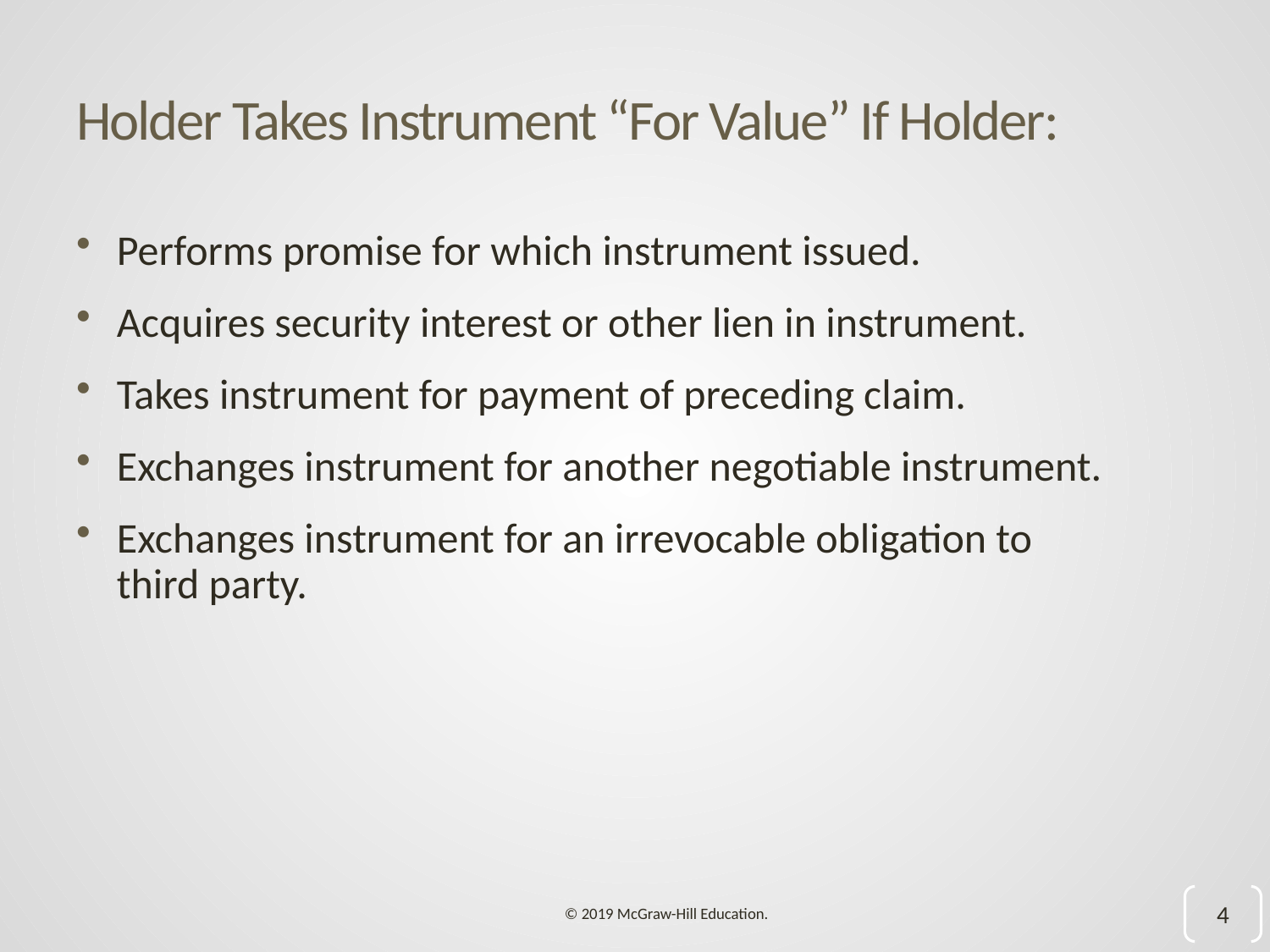

# Holder Takes Instrument “For Value” If Holder:
Performs promise for which instrument issued.
Acquires security interest or other lien in instrument.
Takes instrument for payment of preceding claim.
Exchanges instrument for another negotiable instrument.
Exchanges instrument for an irrevocable obligation to third party.
4